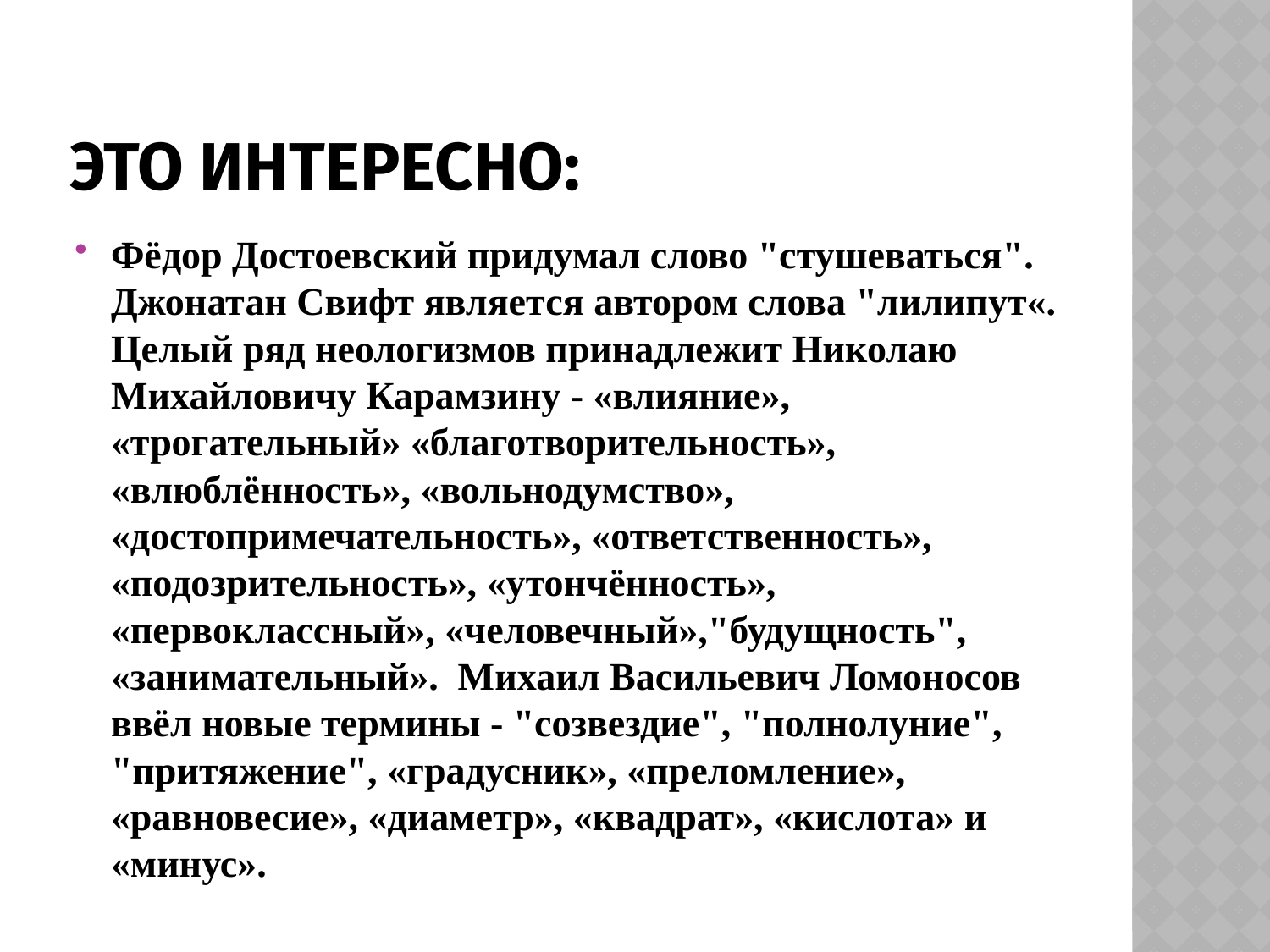

# Это интересно:
Фёдор Достоевский придумал слово "стушеваться". Джонатан Свифт является автором слова "лилипут«. Целый ряд неологизмов принадлежит Николаю Михайловичу Карамзину - «влияние», «трогательный» «благотворительность», «влюблённость», «вольнодумство», «достопримечательность», «ответственность», «подозрительность», «утончённость», «первоклассный», «человечный»,"будущность", «занимательный».  Михаил Васильевич Ломоносов ввёл новые термины - "созвездие", "полнолуние", "притяжение", «градусник», «преломление», «равновесие», «диаметр», «квадрат», «кислота» и «минус».